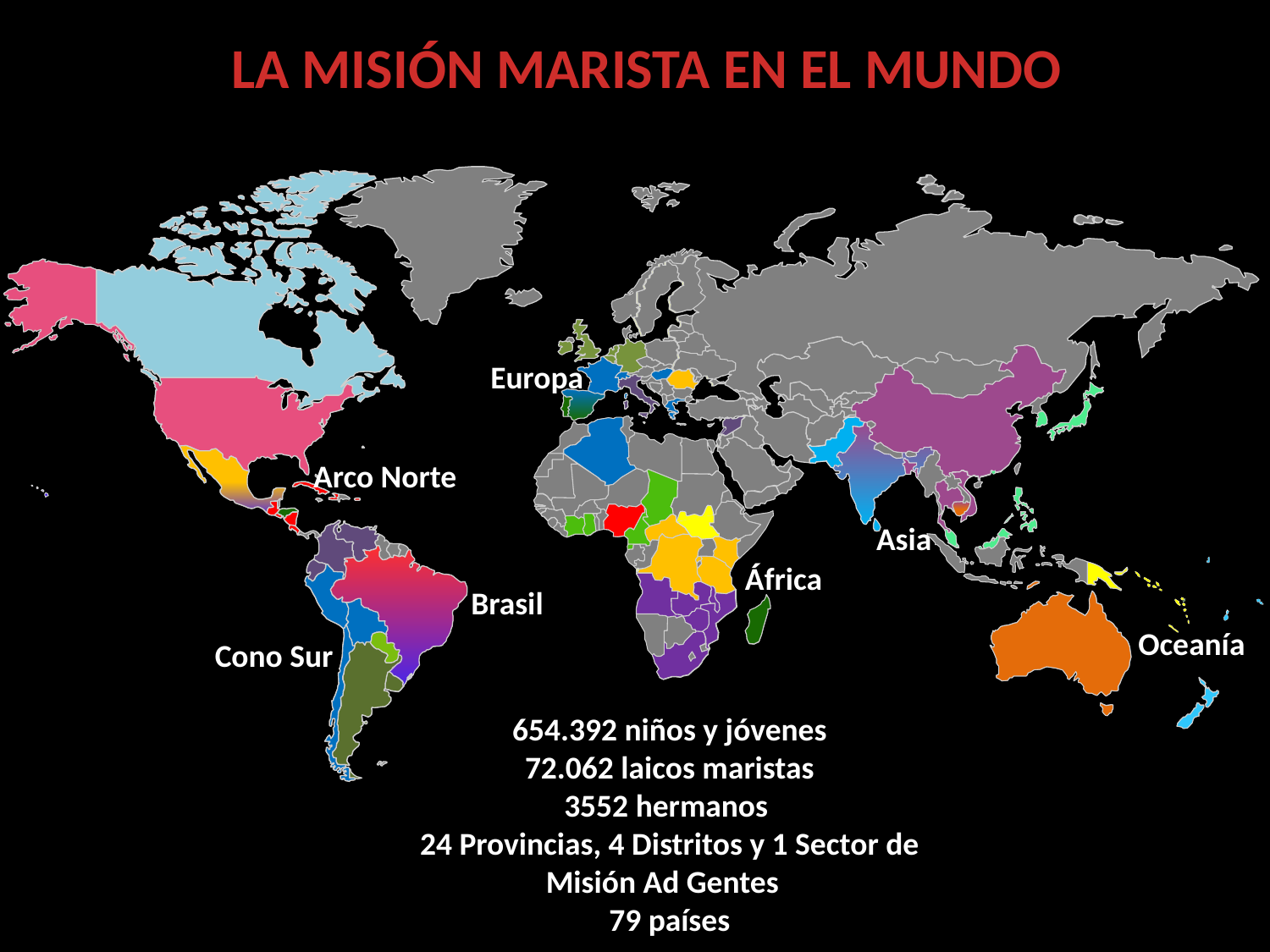

LA MISIÓN MARISTA EN EL MUNDO

Europa

Arco Norte

Asia

África

Brasil

Oceanía

Cono Sur

654.392 niños y jóvenes
72.062 laicos maristas
3552 hermanos
24 Provincias, 4 Distritos y 1 Sector de Misión Ad Gentes
79 países